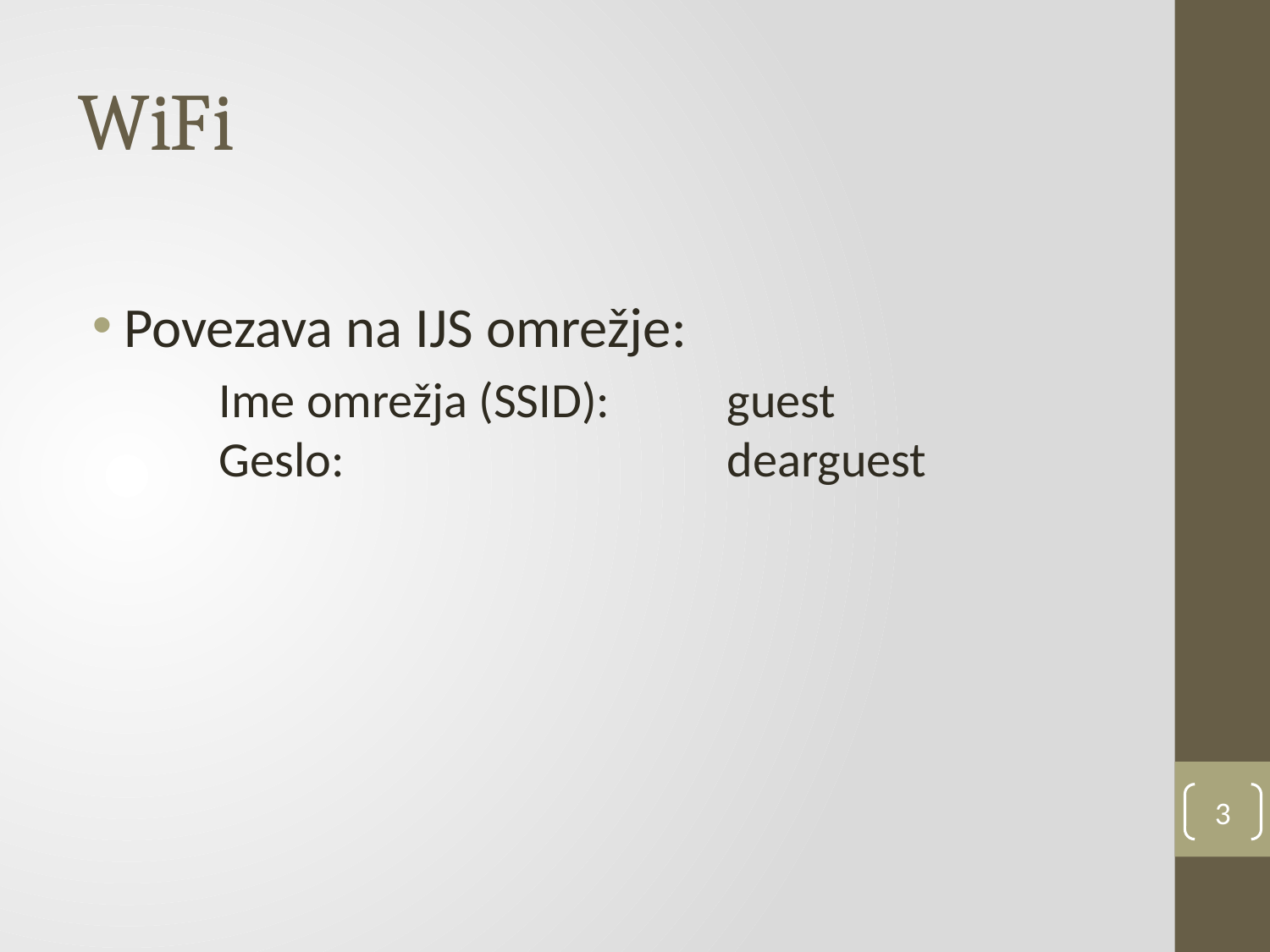

# WiFi

Povezava na IJS omrežje:
	Ime omrežja (SSID): 	guest
	Geslo: 			dearguest

3